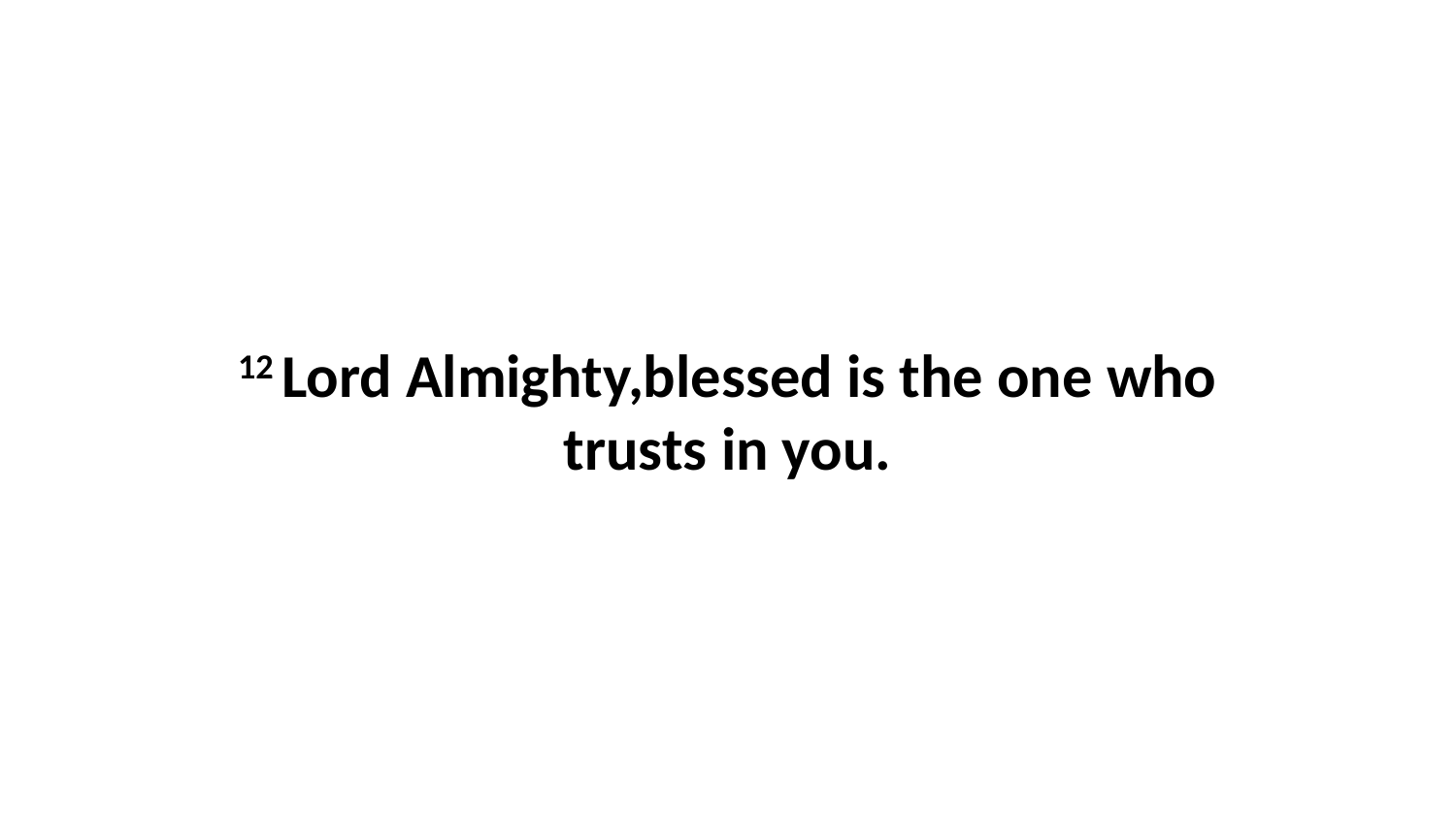

12 Lord Almighty,blessed is the one who trusts in you.